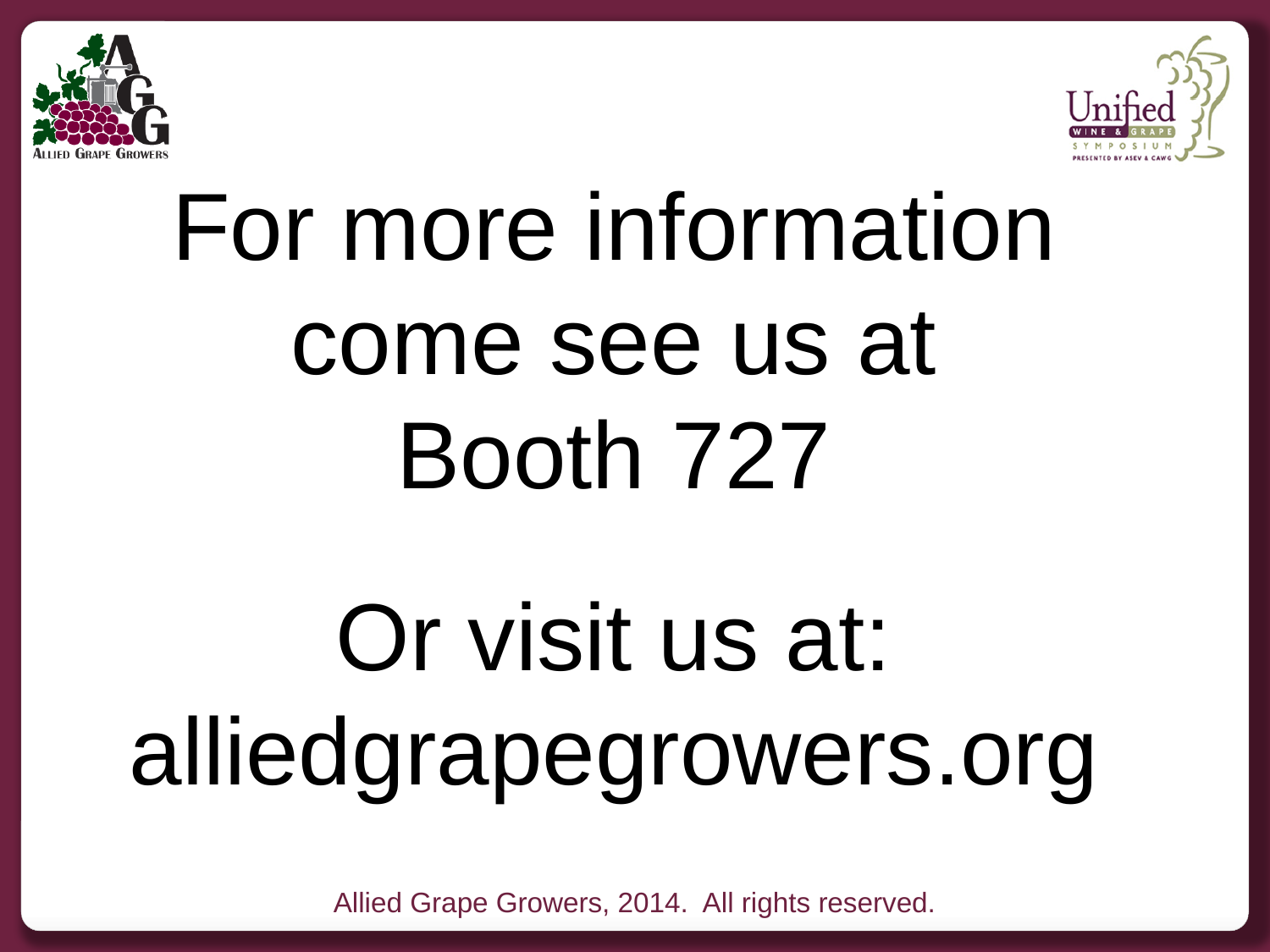

For more information
come see us at
Booth 727

Or visit us at:
alliedgrapegrowers.org